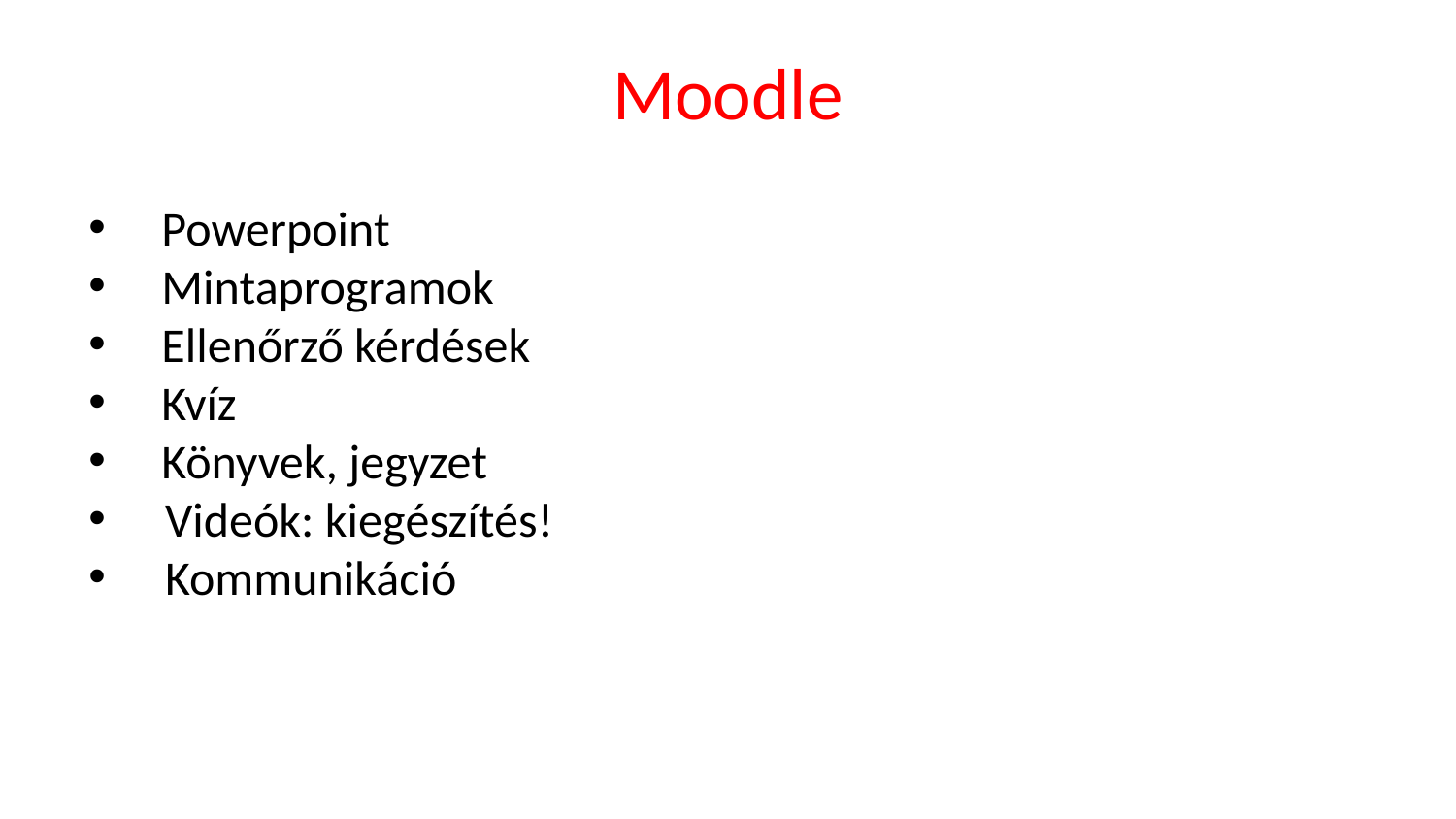

# Moodle
Powerpoint
Mintaprogramok
Ellenőrző kérdések
Kvíz
Könyvek, jegyzet
  Videók: kiegészítés!
  Kommunikáció